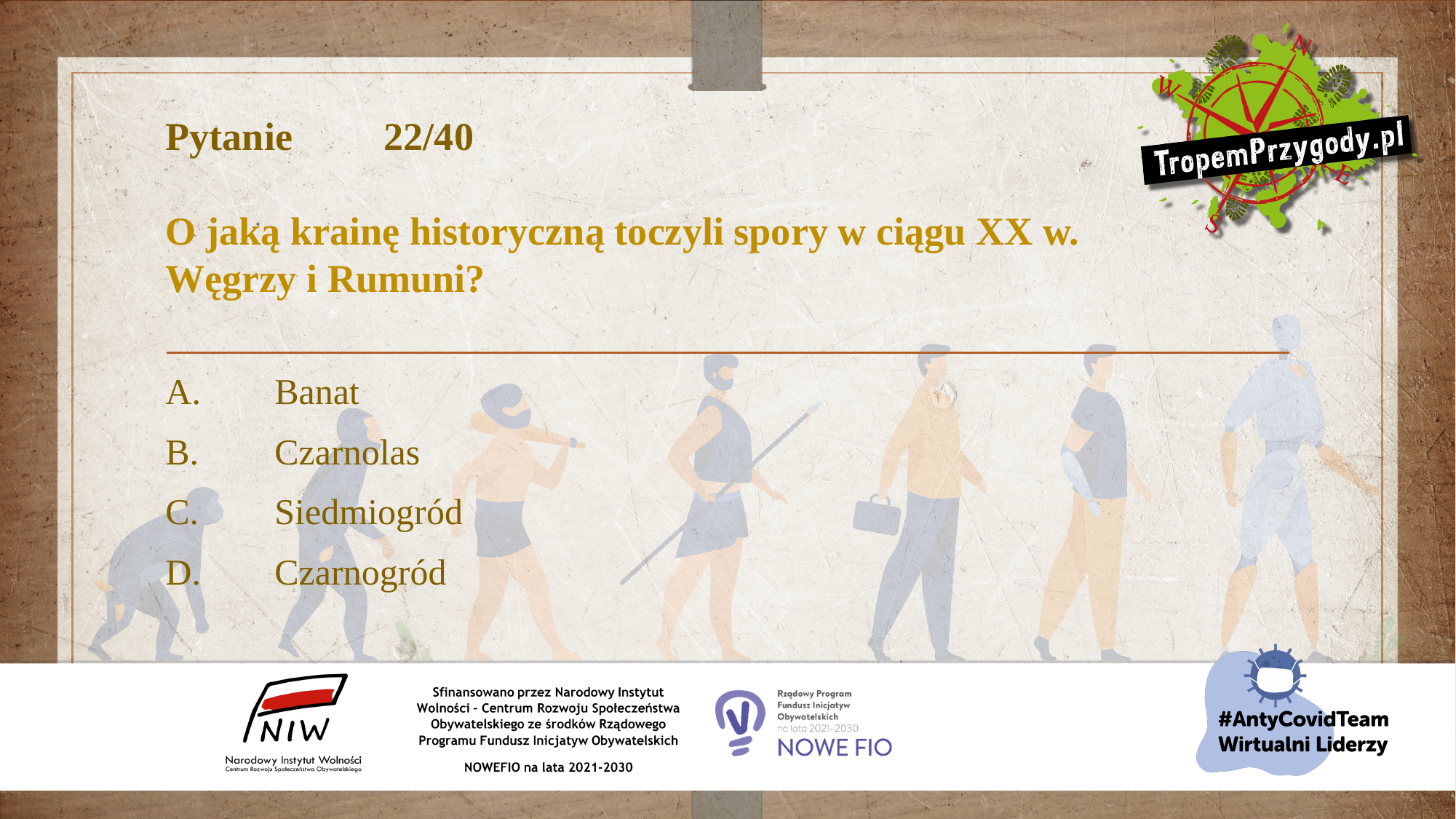

# Pytanie 	22/40 O jaką krainę historyczną toczyli spory w ciągu XX w. Węgrzy i Rumuni?
A.	Banat
B.	Czarnolas
C.	Siedmiogród
D.	Czarnogród